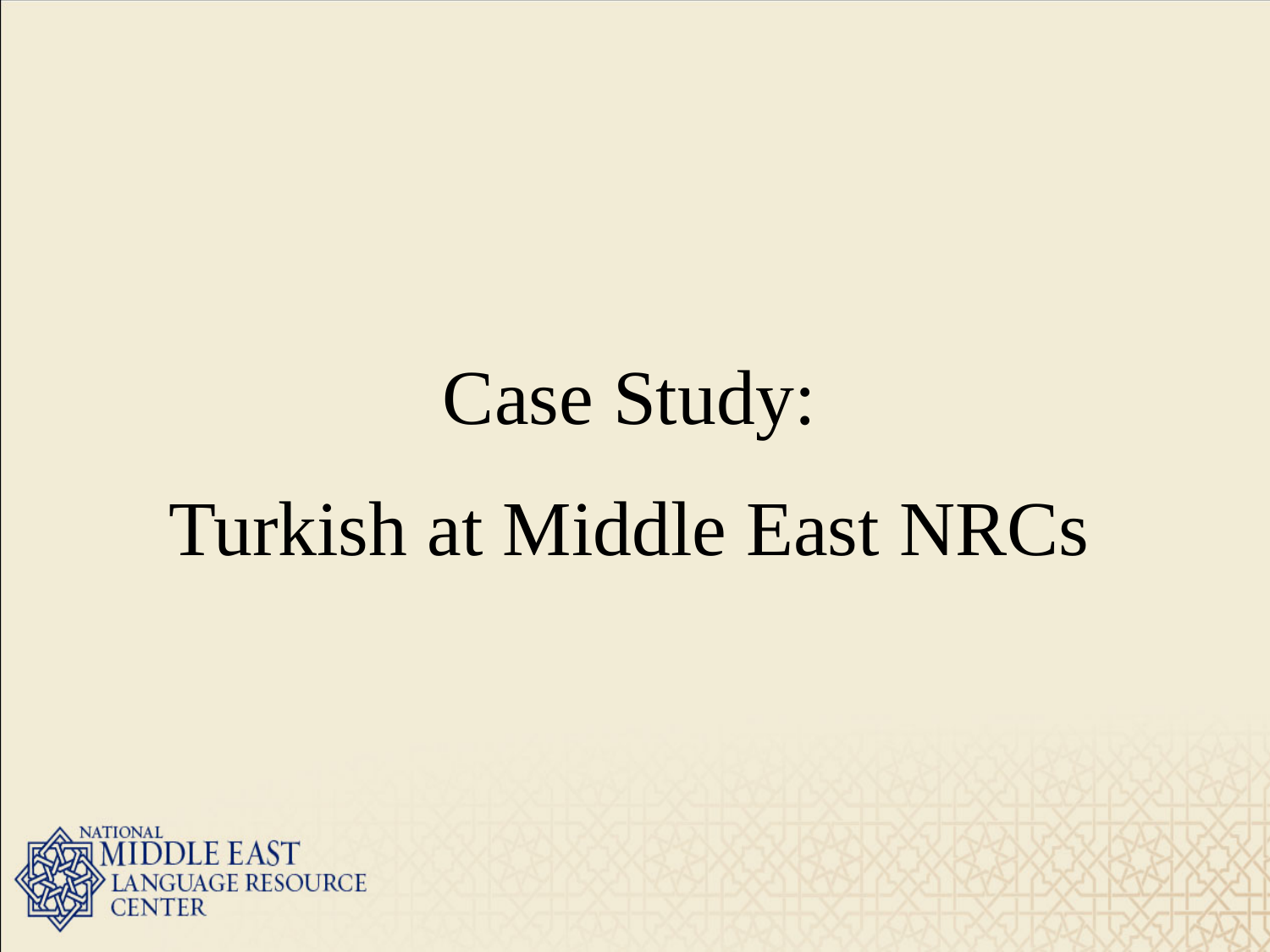

Case Study:
Turkish at Middle East NRCs